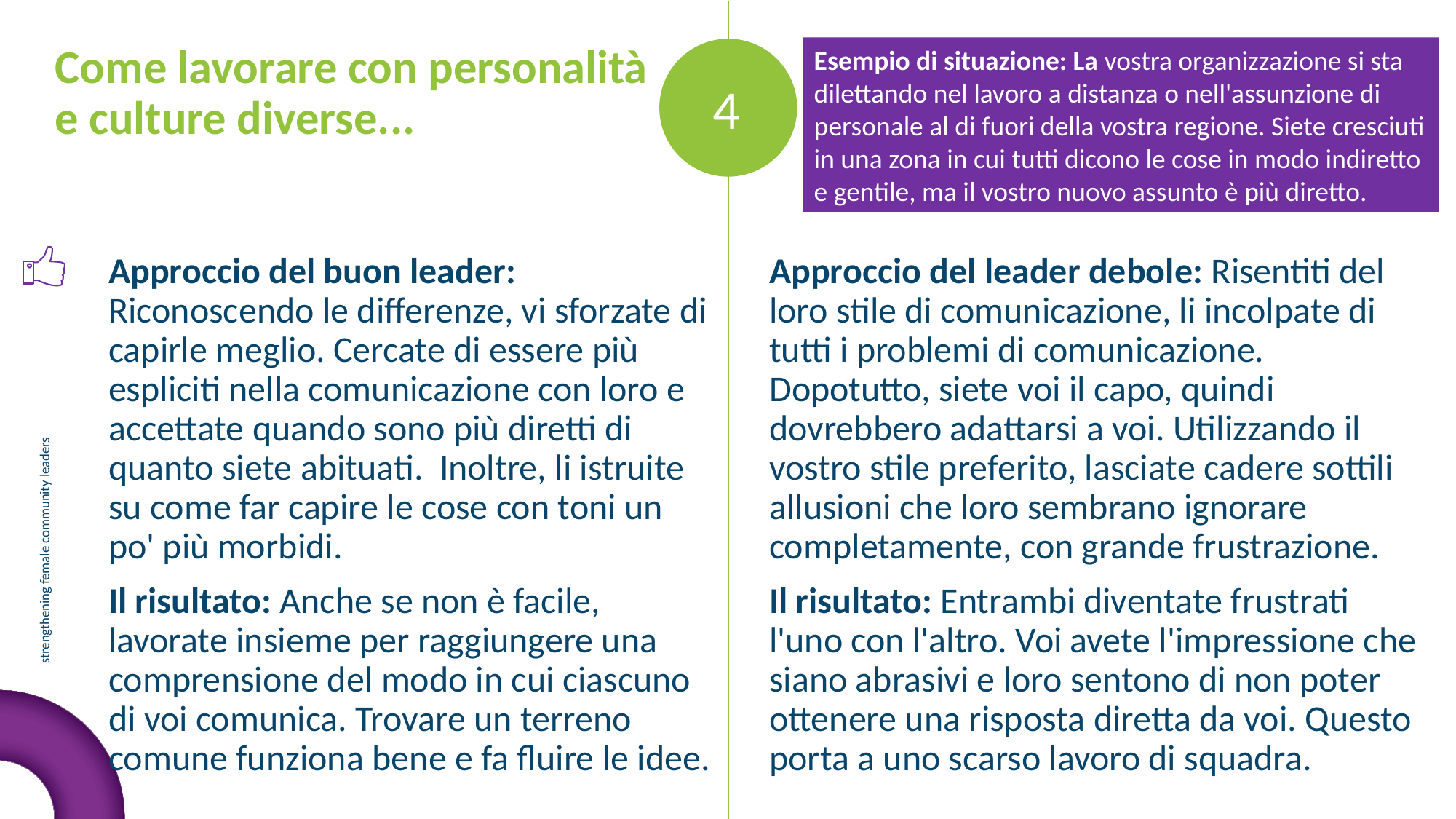

Come lavorare con personalità e culture diverse...
Esempio di situazione: La vostra organizzazione si sta dilettando nel lavoro a distanza o nell'assunzione di personale al di fuori della vostra regione. Siete cresciuti in una zona in cui tutti dicono le cose in modo indiretto e gentile, ma il vostro nuovo assunto è più diretto.
4

Approccio del buon leader: Riconoscendo le differenze, vi sforzate di capirle meglio. Cercate di essere più espliciti nella comunicazione con loro e accettate quando sono più diretti di quanto siete abituati.  Inoltre, li istruite su come far capire le cose con toni un po' più morbidi.
Il risultato: Anche se non è facile, lavorate insieme per raggiungere una comprensione del modo in cui ciascuno di voi comunica. Trovare un terreno comune funziona bene e fa fluire le idee.
Approccio del leader debole: Risentiti del loro stile di comunicazione, li incolpate di tutti i problemi di comunicazione. Dopotutto, siete voi il capo, quindi dovrebbero adattarsi a voi. Utilizzando il vostro stile preferito, lasciate cadere sottili allusioni che loro sembrano ignorare completamente, con grande frustrazione.
Il risultato: Entrambi diventate frustrati l'uno con l'altro. Voi avete l'impressione che siano abrasivi e loro sentono di non poter ottenere una risposta diretta da voi. Questo porta a uno scarso lavoro di squadra.